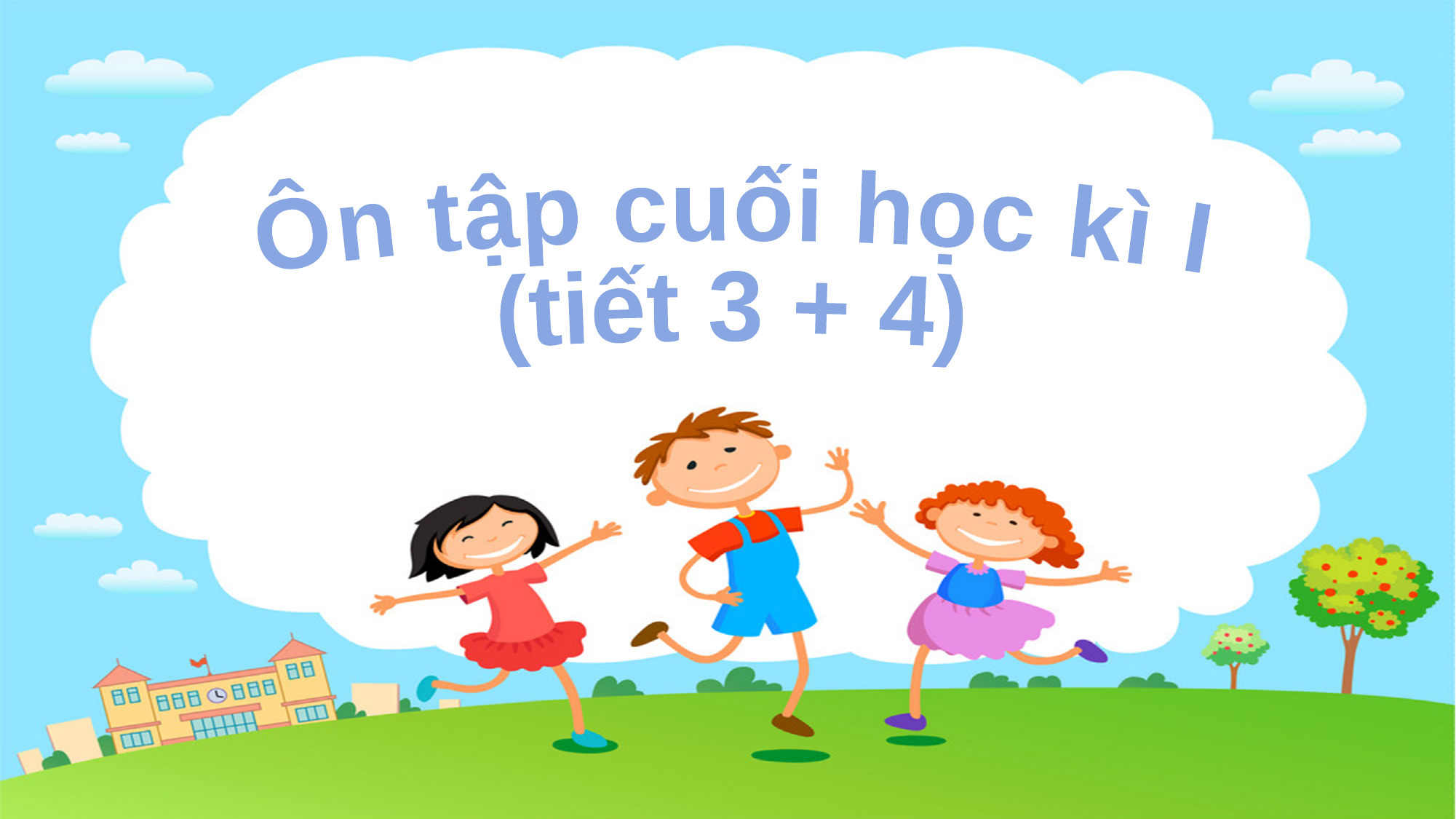

Ôn tập cuối học kì I
(tiết 3 + 4)